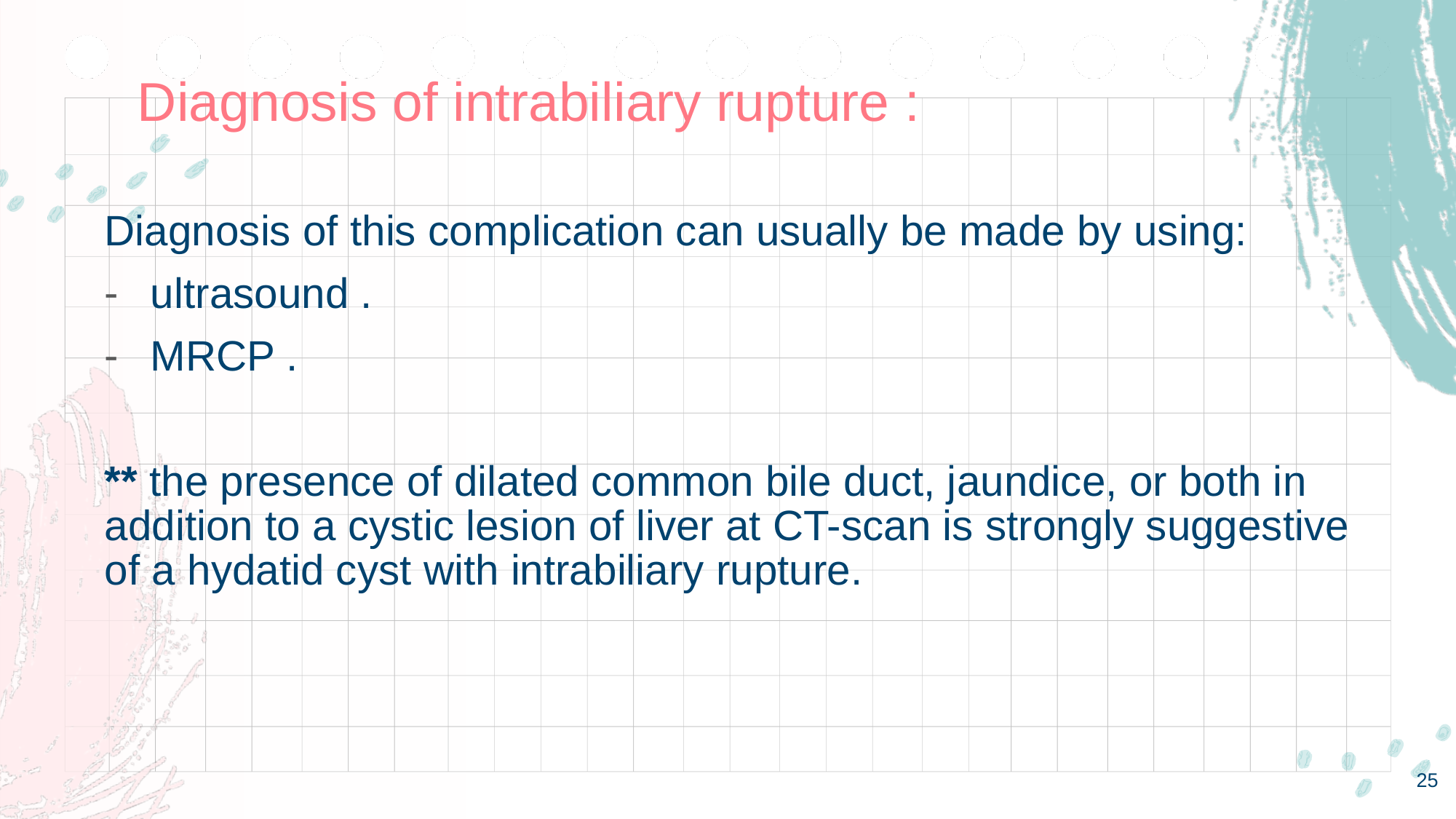

Diagnosis of intrabiliary rupture :
Diagnosis of this complication can usually be made by using:
ultrasound .
MRCP .

** the presence of dilated common bile duct, jaundice, or both in addition to a cystic lesion of liver at CT-scan is strongly suggestive of a hydatid cyst with intrabiliary rupture.
25